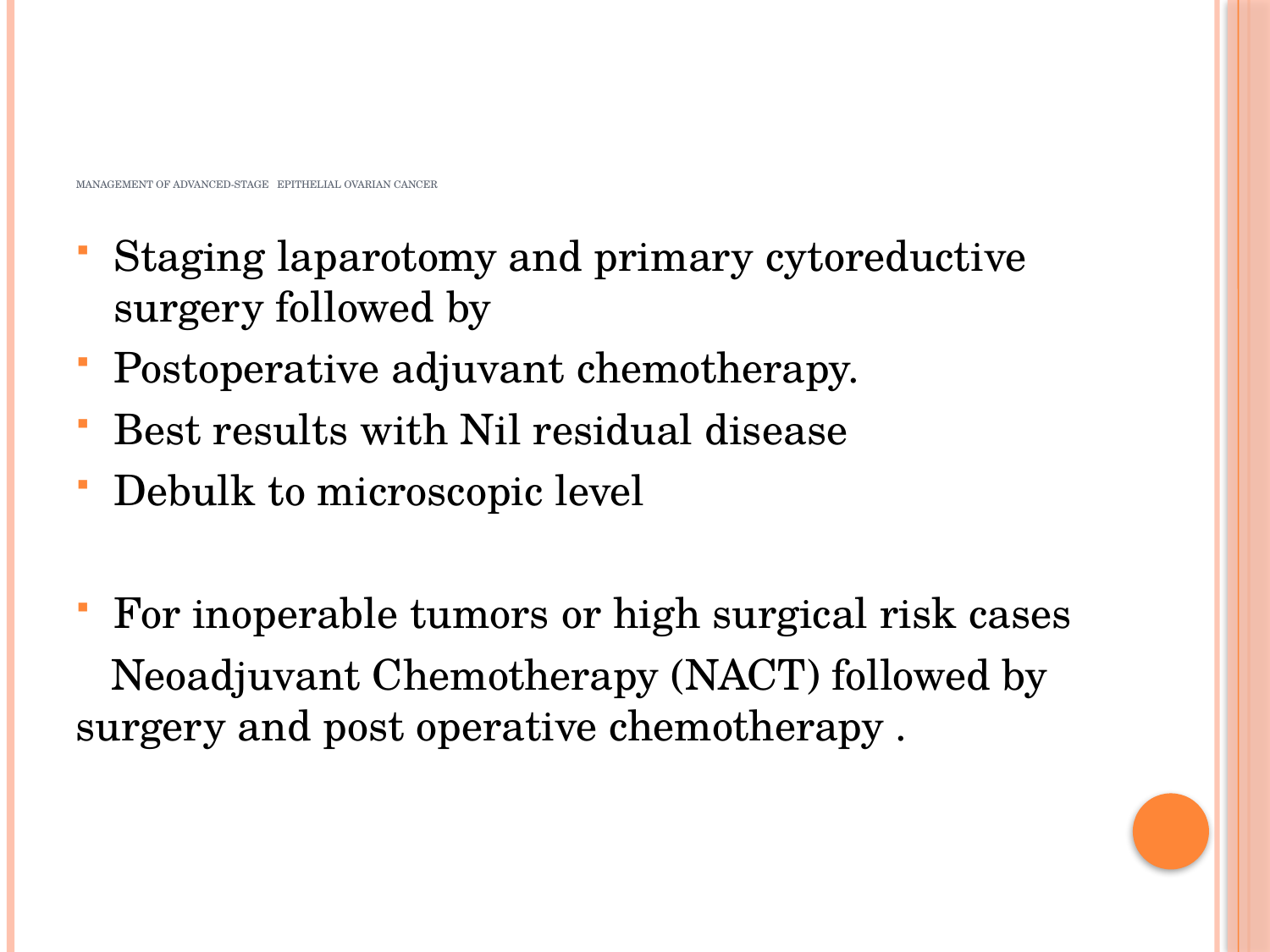

# Management of advanced-stage   epithelial ovarian cancer
Staging laparotomy and primary cytoreductive surgery followed by
Postoperative adjuvant chemotherapy.
Best results with Nil residual disease
Debulk to microscopic level

For inoperable tumors or high surgical risk cases
   Neoadjuvant Chemotherapy (NACT) followed by surgery and post operative chemotherapy .